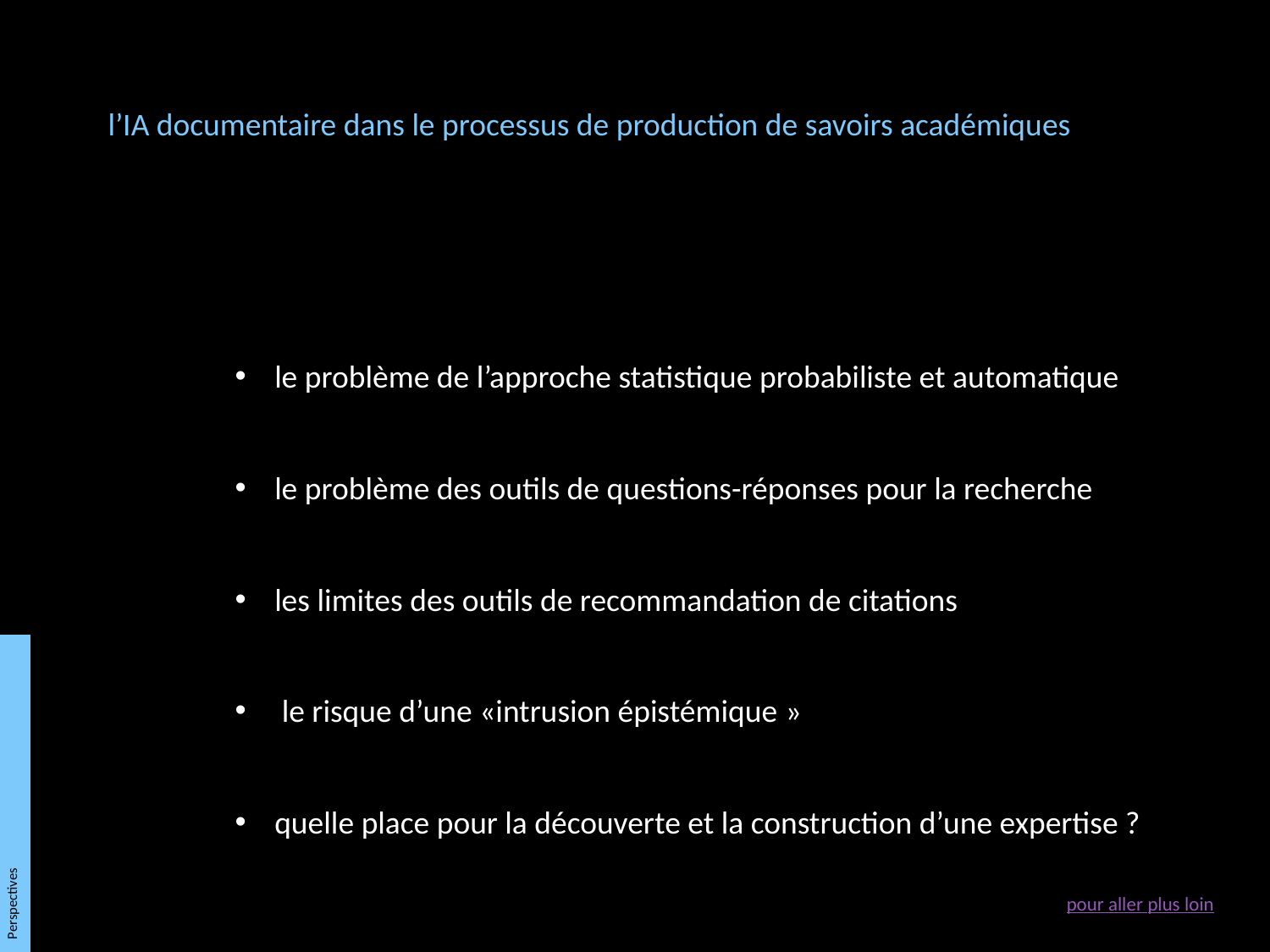

l’IA documentaire dans le processus de production de savoirs académiques

le problème de l’approche statistique probabiliste et automatique

le problème des outils de questions-réponses pour la recherche

les limites des outils de recommandation de citations

 le risque d’une «intrusion épistémique »

quelle place pour la découverte et la construction d’une expertise ?

pour aller plus loin